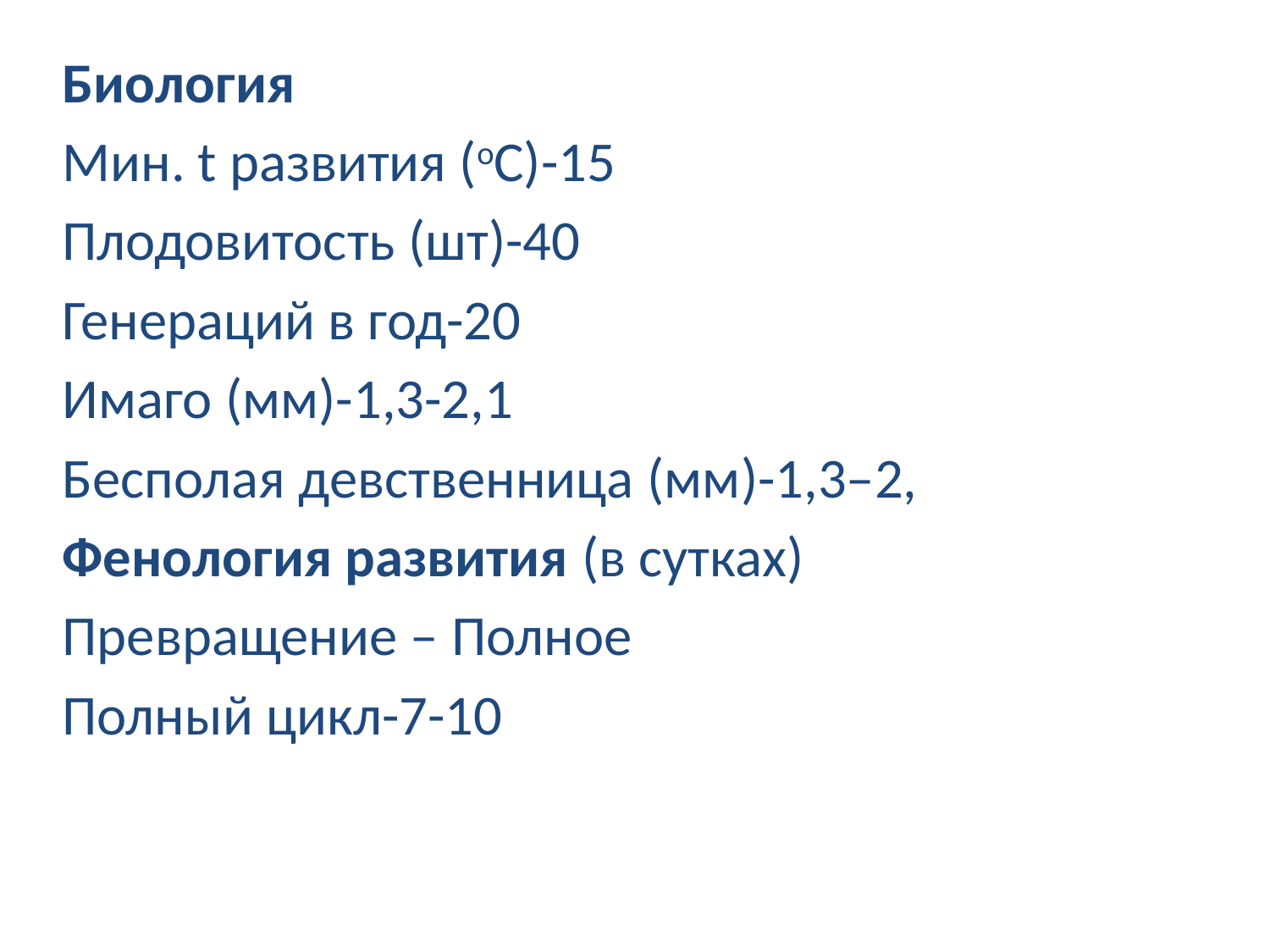

Биология
Мин. t развития (оC)-15
Плодовитость (шт)-40
Генераций в год-20
Имаго (мм)-1,3-2,1
Бесполая девственница (мм)-1,3–2,
Фенология развития (в сутках)
Превращение – Полное
Полный цикл-7-10